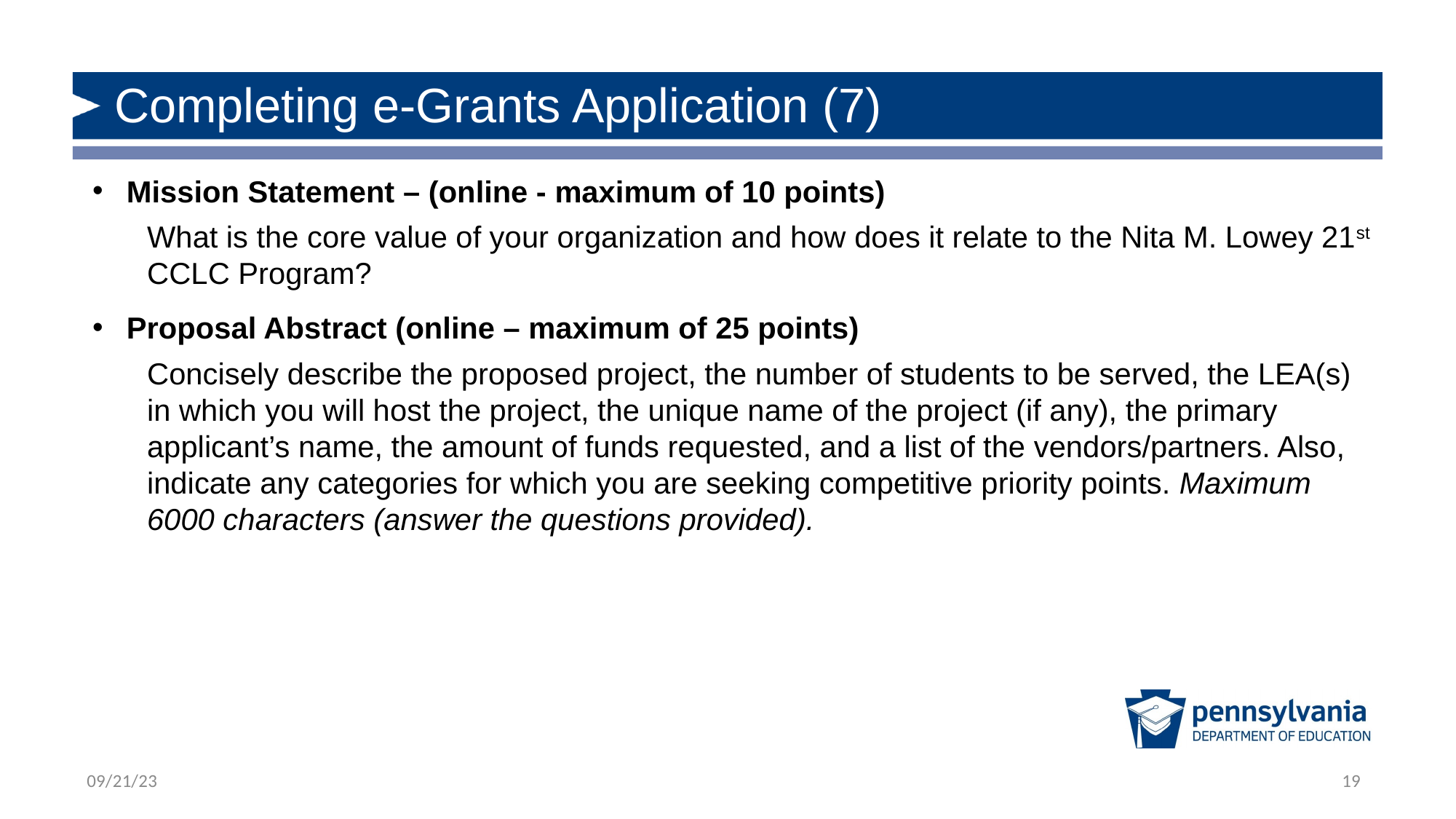

# Completing e-Grants Application (7)
Mission Statement – (online - maximum of 10 points)
What is the core value of your organization and how does it relate to the Nita M. Lowey 21st CCLC Program?
Proposal Abstract (online – maximum of 25 points)
Concisely describe the proposed project, the number of students to be served, the LEA(s) in which you will host the project, the unique name of the project (if any), the primary applicant’s name, the amount of funds requested, and a list of the vendors/partners. Also, indicate any categories for which you are seeking competitive priority points. Maximum 6000 characters (answer the questions provided).
19
09/21/23